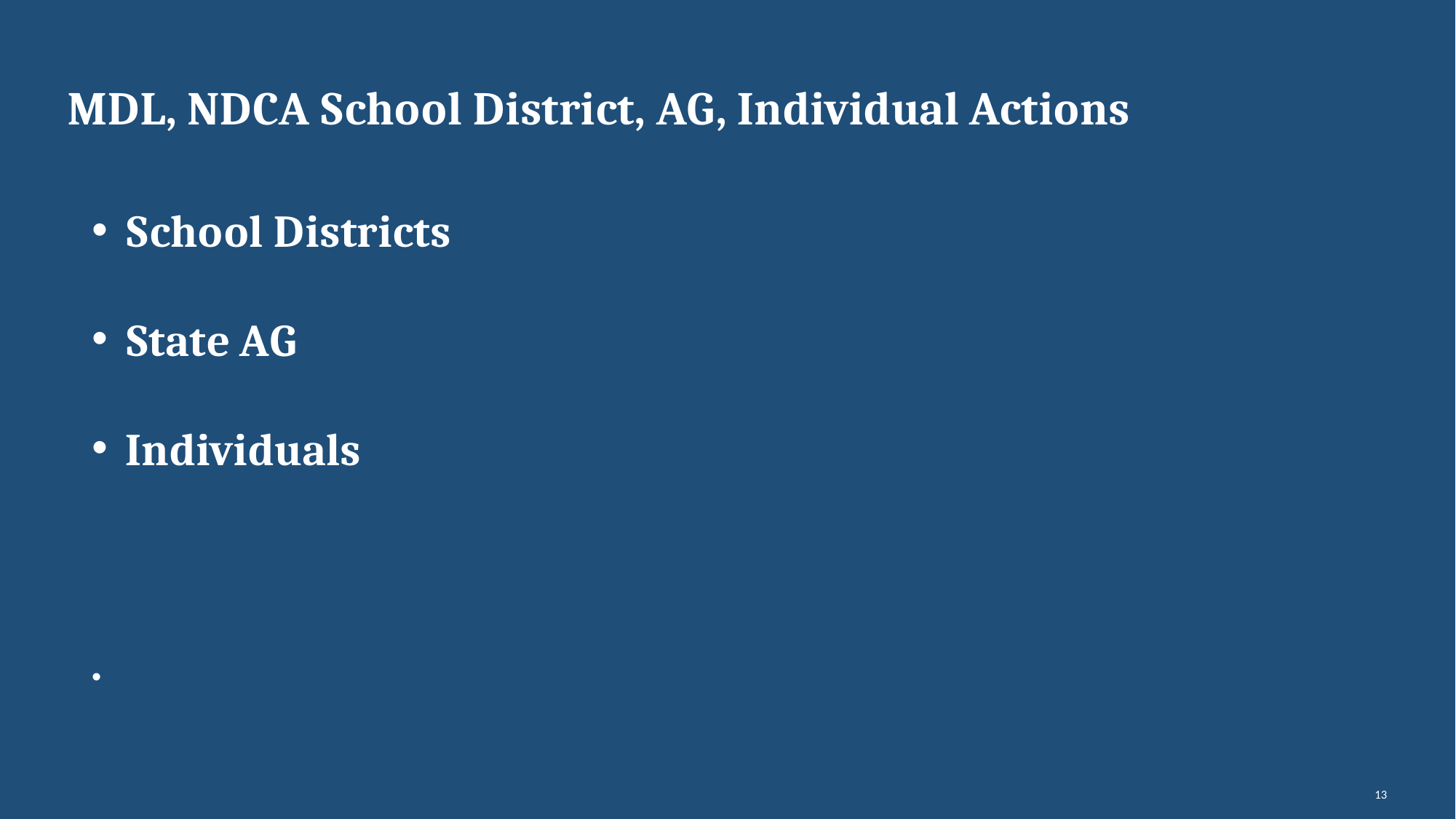

MDL, NDCA School District, AG, Individual Actions
School Districts

State AG

Individuals

13